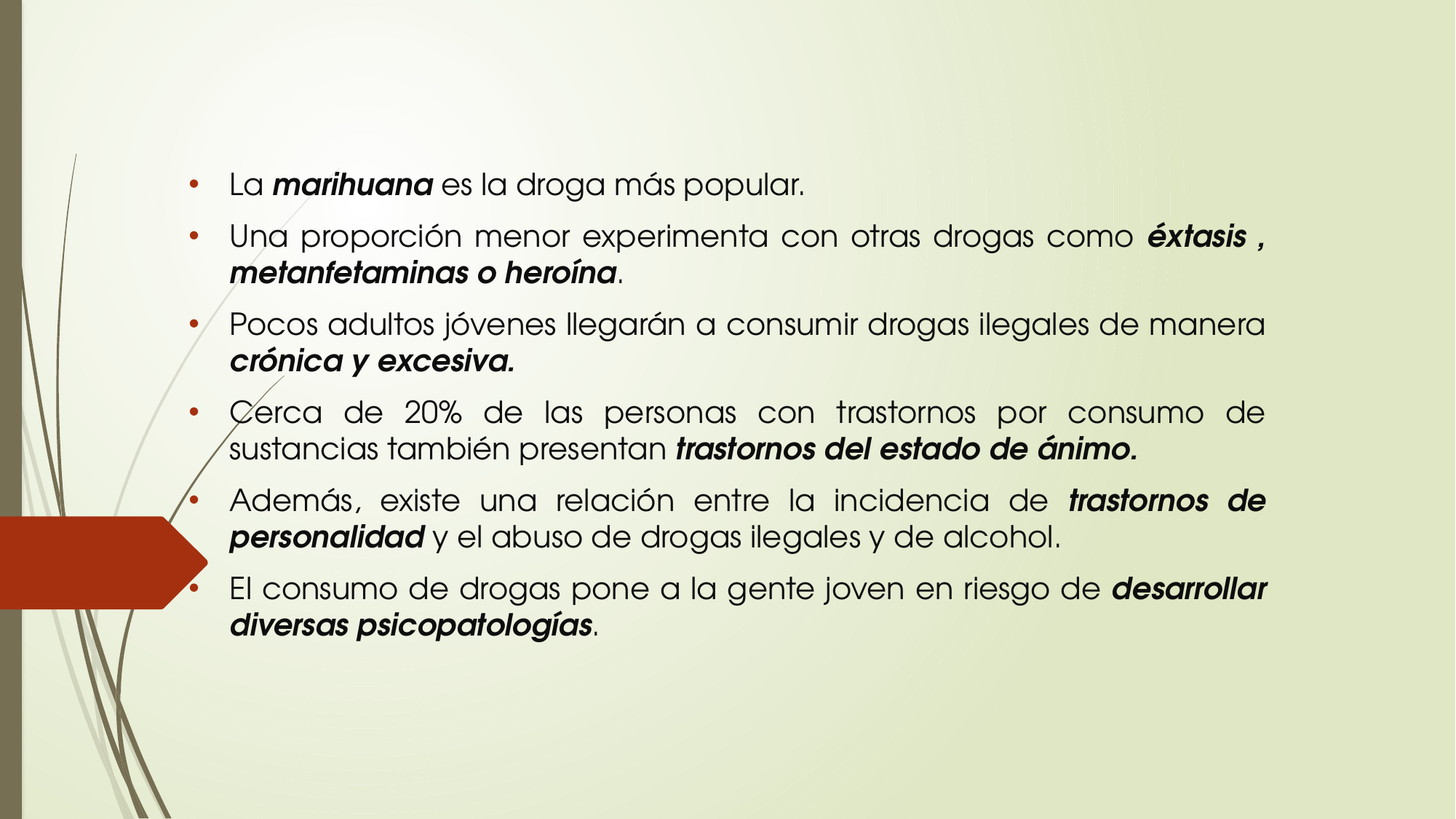

La marihuana es la droga más popular.
Una proporción menor experimenta con otras drogas como éxtasis , metanfetaminas o heroína.
Pocos adultos jóvenes llegarán a consumir drogas ilegales de manera crónica y excesiva.
Cerca de 20% de las personas con trastornos por consumo de sustancias también presentan trastornos del estado de ánimo.
Además, existe una relación entre la incidencia de trastornos de personalidad y el abuso de drogas ilegales y de alcohol.
El consumo de drogas pone a la gente joven en riesgo de desarrollar diversas psicopatologías.